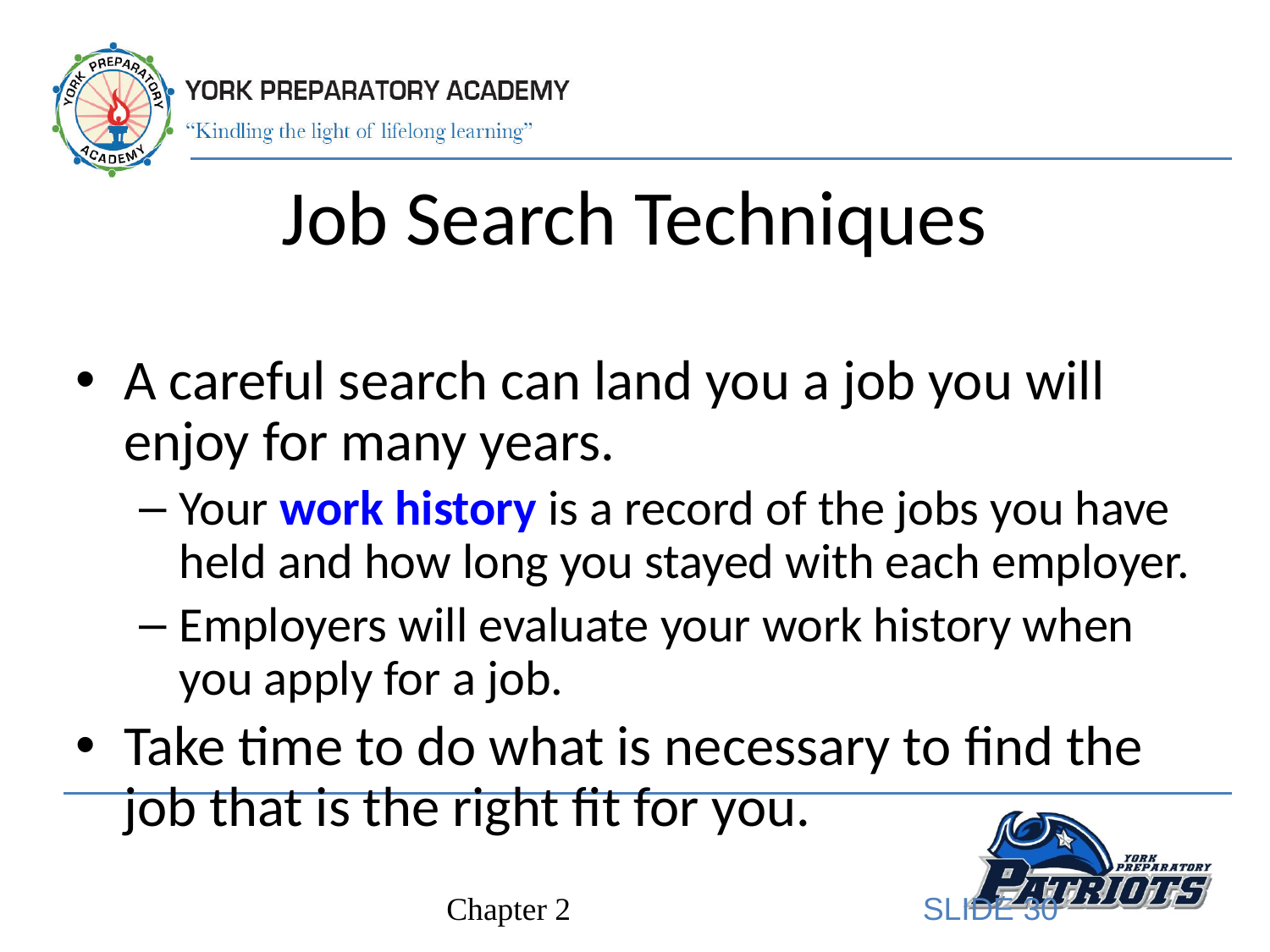

# Job Search Techniques
A careful search can land you a job you will enjoy for many years.
Your work history is a record of the jobs you have held and how long you stayed with each employer.
Employers will evaluate your work history when you apply for a job.
Take time to do what is necessary to find the job that is the right fit for you.
SLIDE 30
Chapter 2